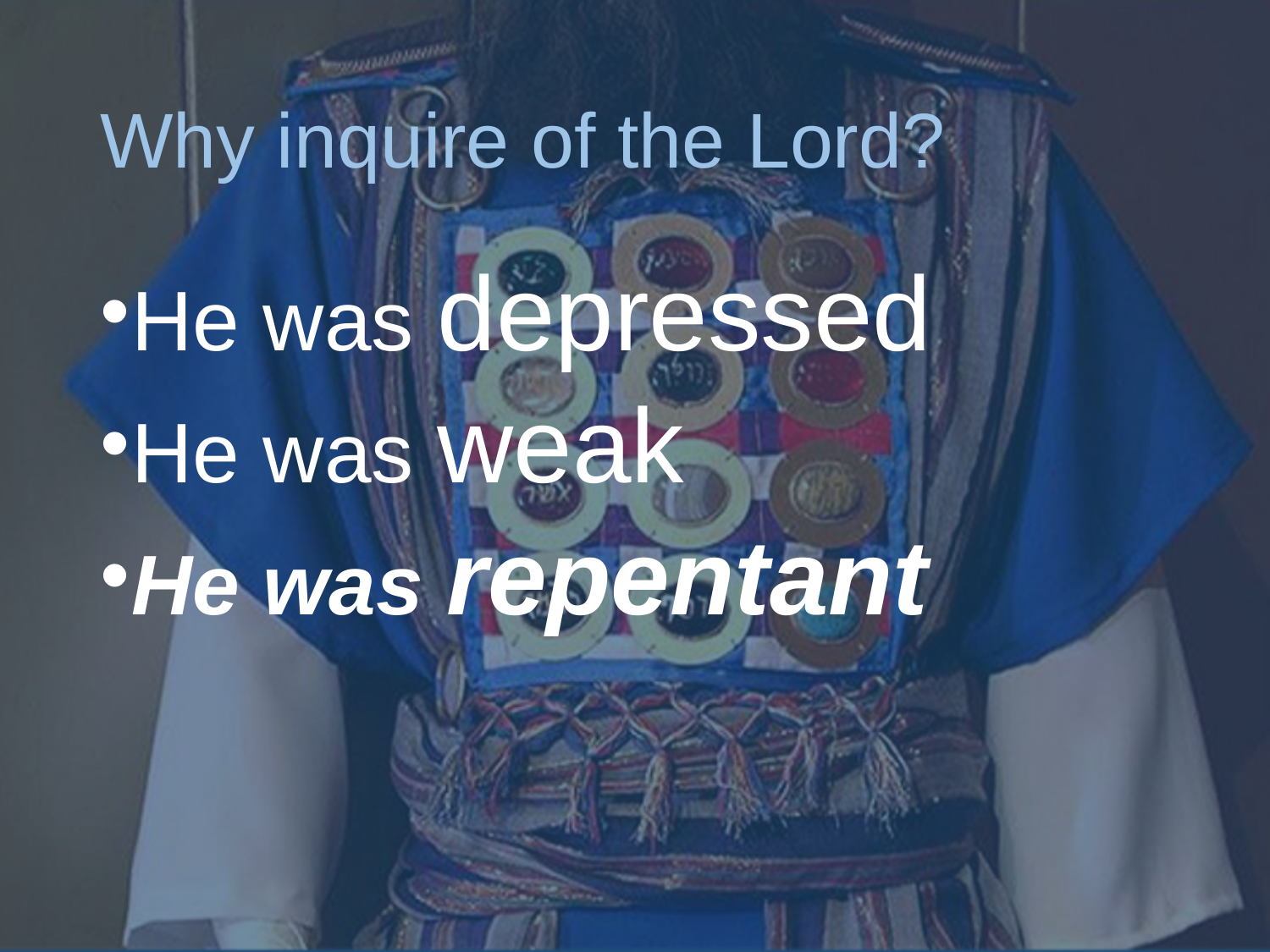

# Why inquire of the Lord?
He was depressed
He was weak
He was repentant